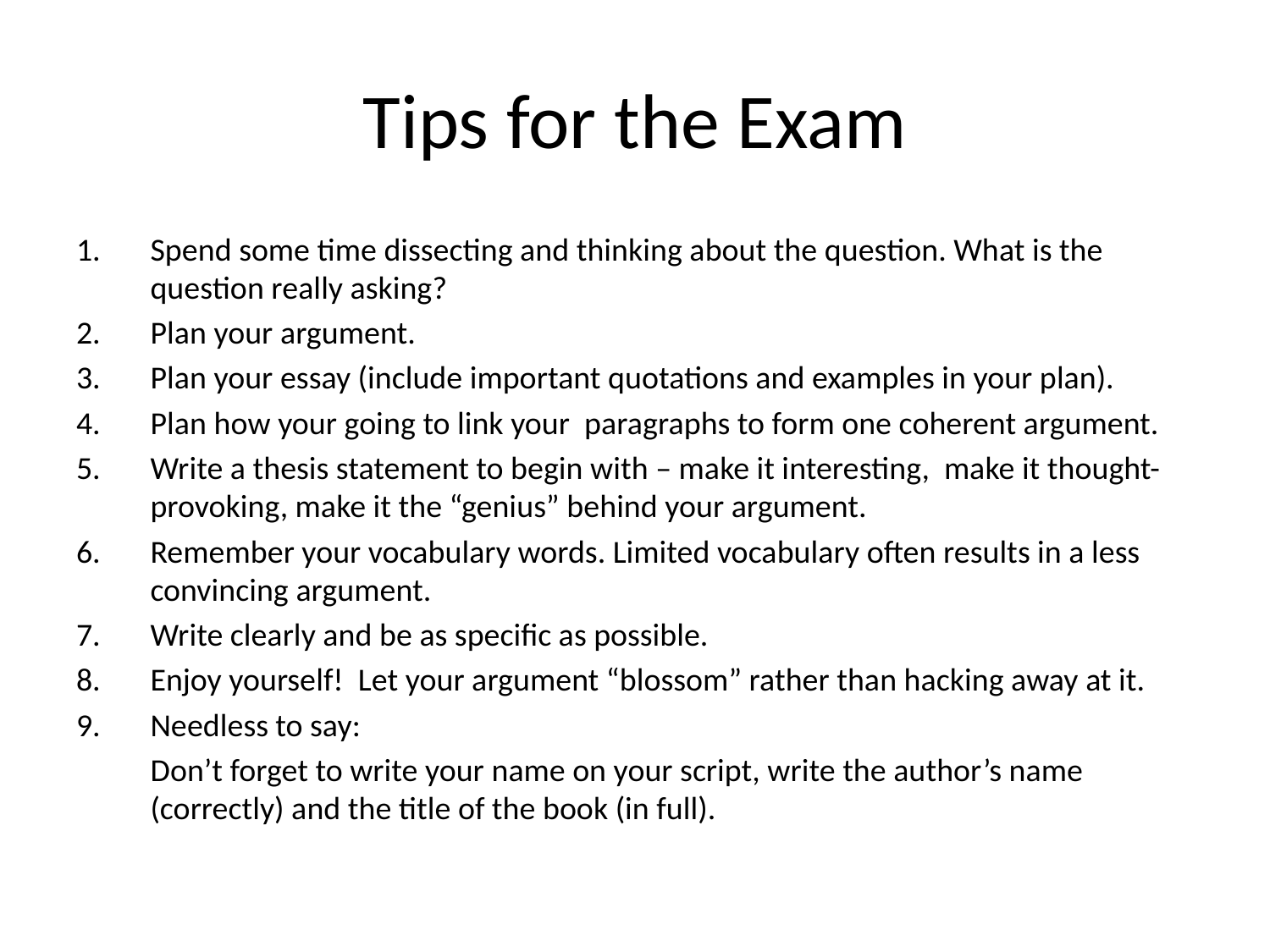

# Tips for the Exam
Spend some time dissecting and thinking about the question. What is the question really asking?
Plan your argument.
Plan your essay (include important quotations and examples in your plan).
Plan how your going to link your  paragraphs to form one coherent argument.
Write a thesis statement to begin with – make it interesting,  make it thought-provoking, make it the “genius” behind your argument.
Remember your vocabulary words. Limited vocabulary often results in a less convincing argument.
Write clearly and be as specific as possible.
Enjoy yourself!  Let your argument “blossom” rather than hacking away at it.
Needless to say:
	Don’t forget to write your name on your script, write the author’s name (correctly) and the title of the book (in full).